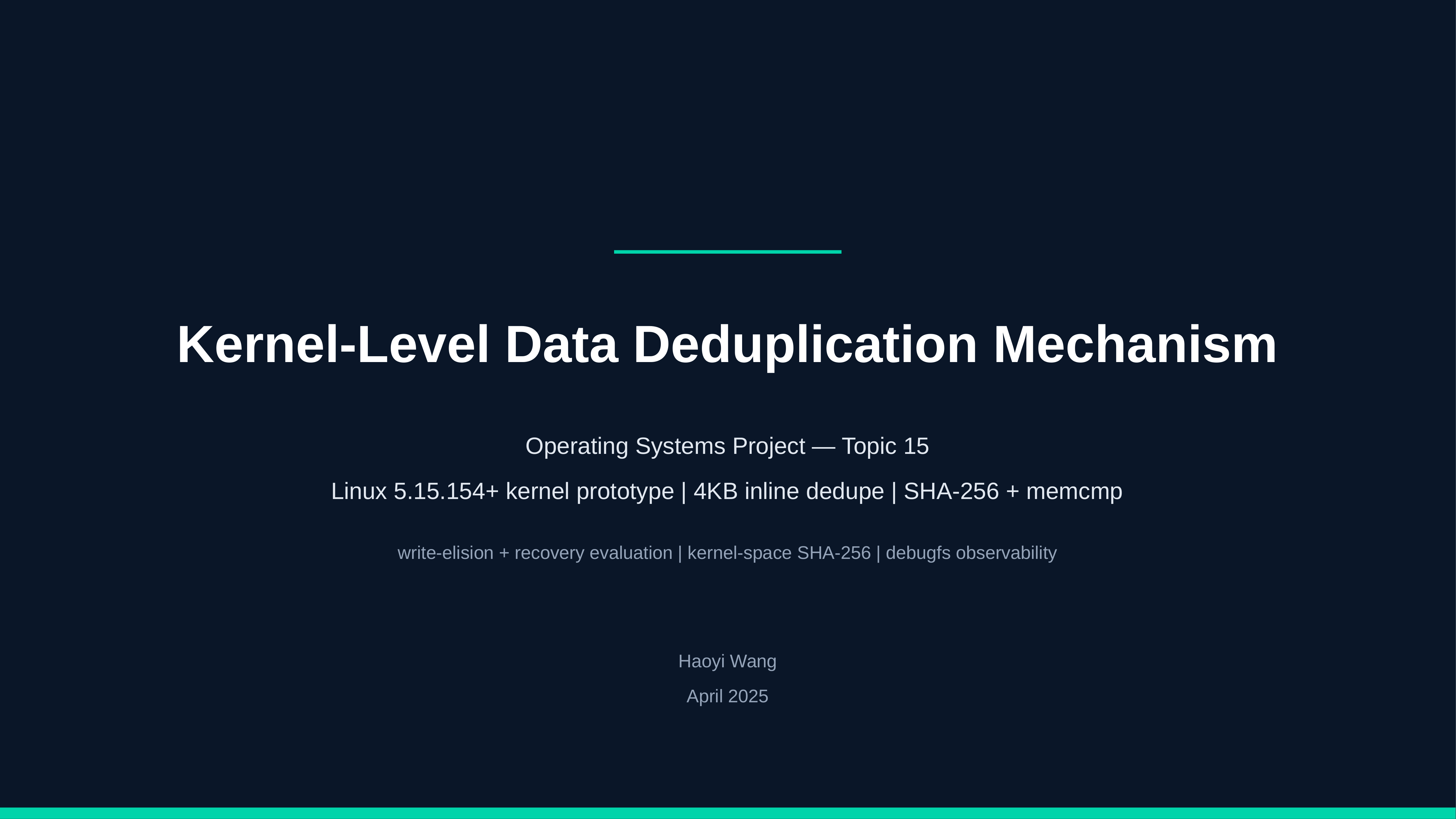

Kernel-Level Data Deduplication Mechanism

Operating Systems Project — Topic 15
Linux 5.15.154+ kernel prototype | 4KB inline dedupe | SHA-256 + memcmp

write-elision + recovery evaluation | kernel-space SHA-256 | debugfs observability

Haoyi Wang
April 2025